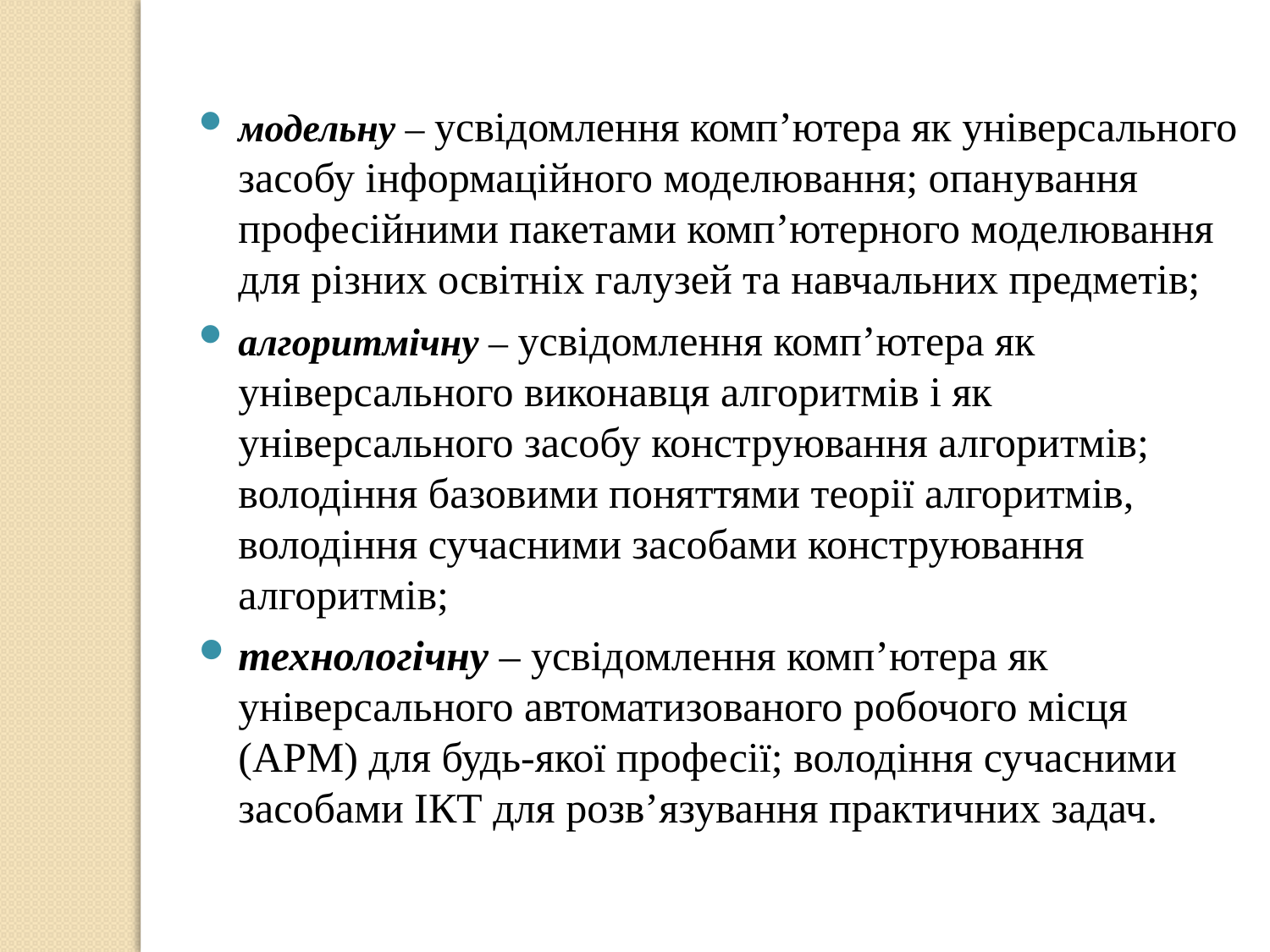

модельну – усвідомлення комп’ютера як універсального засобу інформаційного моделювання; опанування професійними пакетами комп’ютерного моделювання для різних освітніх галузей та навчальних предметів;
алгоритмічну – усвідомлення комп’ютера як універсального виконавця алгоритмів і як універсального засобу конструювання алгоритмів; володіння базовими поняттями теорії алгоритмів, володіння сучасними засобами конструювання алгоритмів;
технологічну – усвідомлення комп’ютера як універсального автоматизованого робочого місця (АРМ) для будь-якої професії; володіння сучасними засобами ІКТ для розв’язування практичних задач.